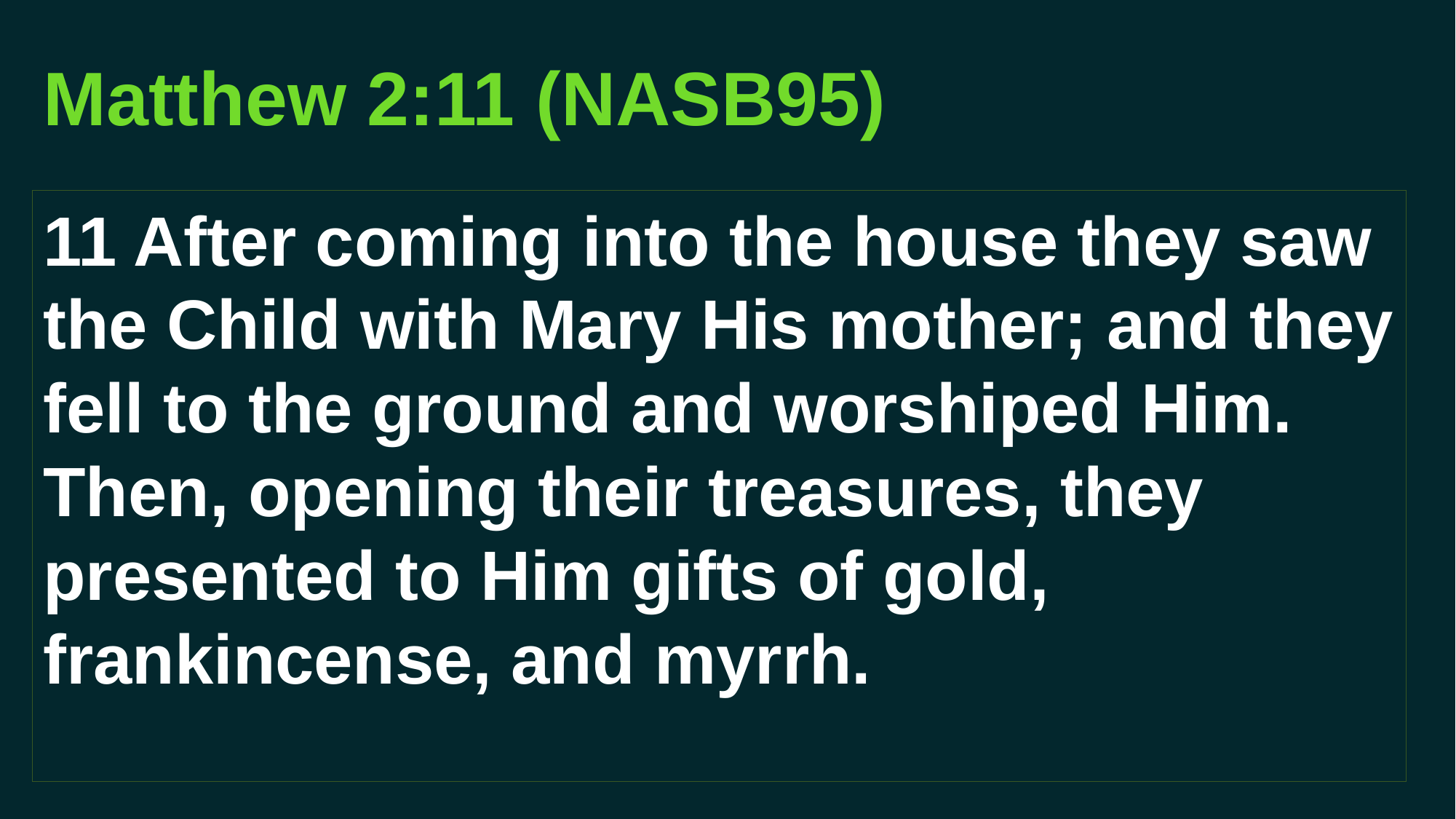

# Matthew 2:11 (NASB95)
11 After coming into the house they saw the Child with Mary His mother; and they fell to the ground and worshiped Him. Then, opening their treasures, they presented to Him gifts of gold, frankincense, and myrrh.